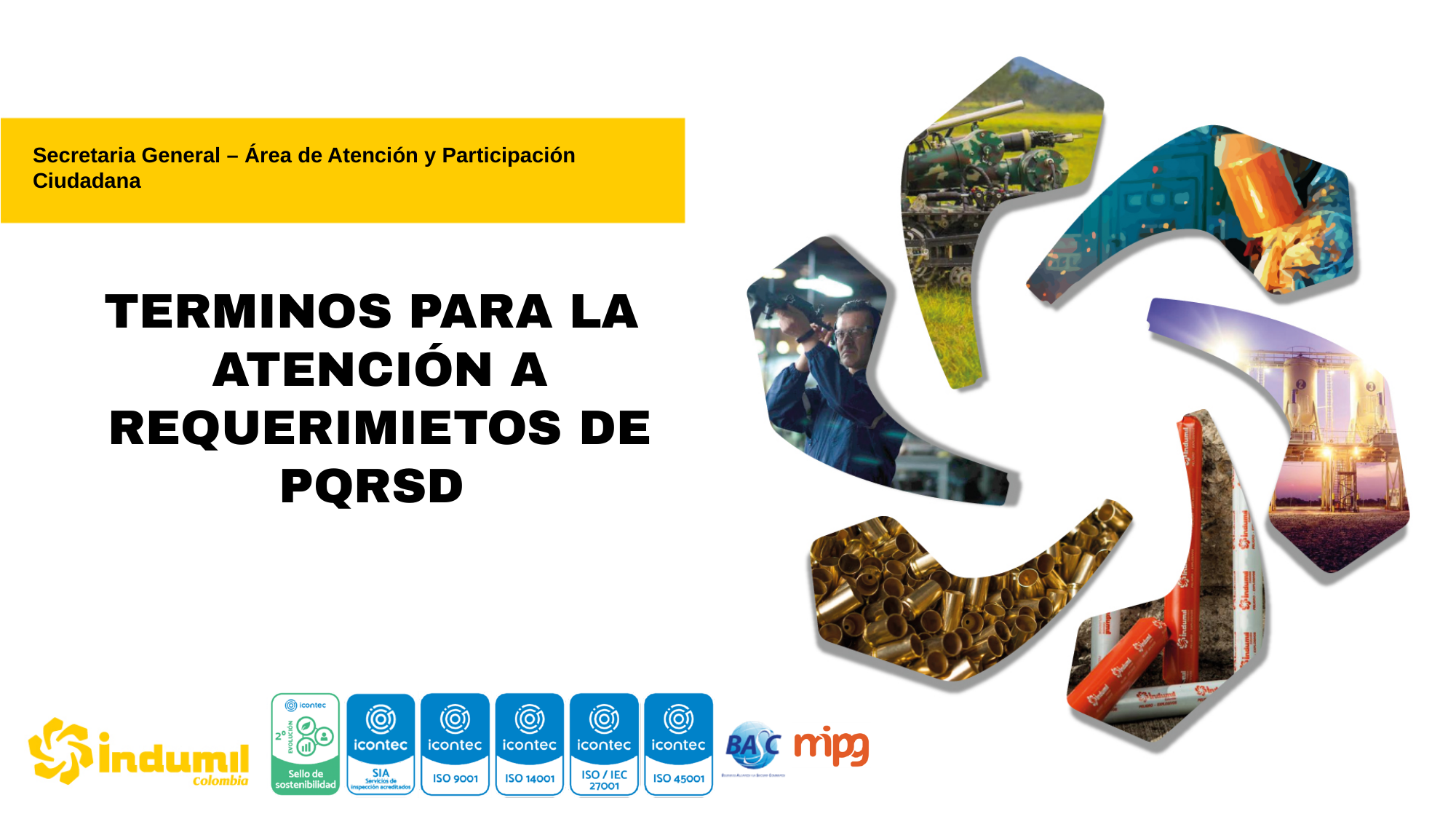

Secretaria General – Área de Atención y Participación Ciudadana
TERMINOS PARA LA  ATENCIÓN A REQUERIMIETOS DE
PQRSD